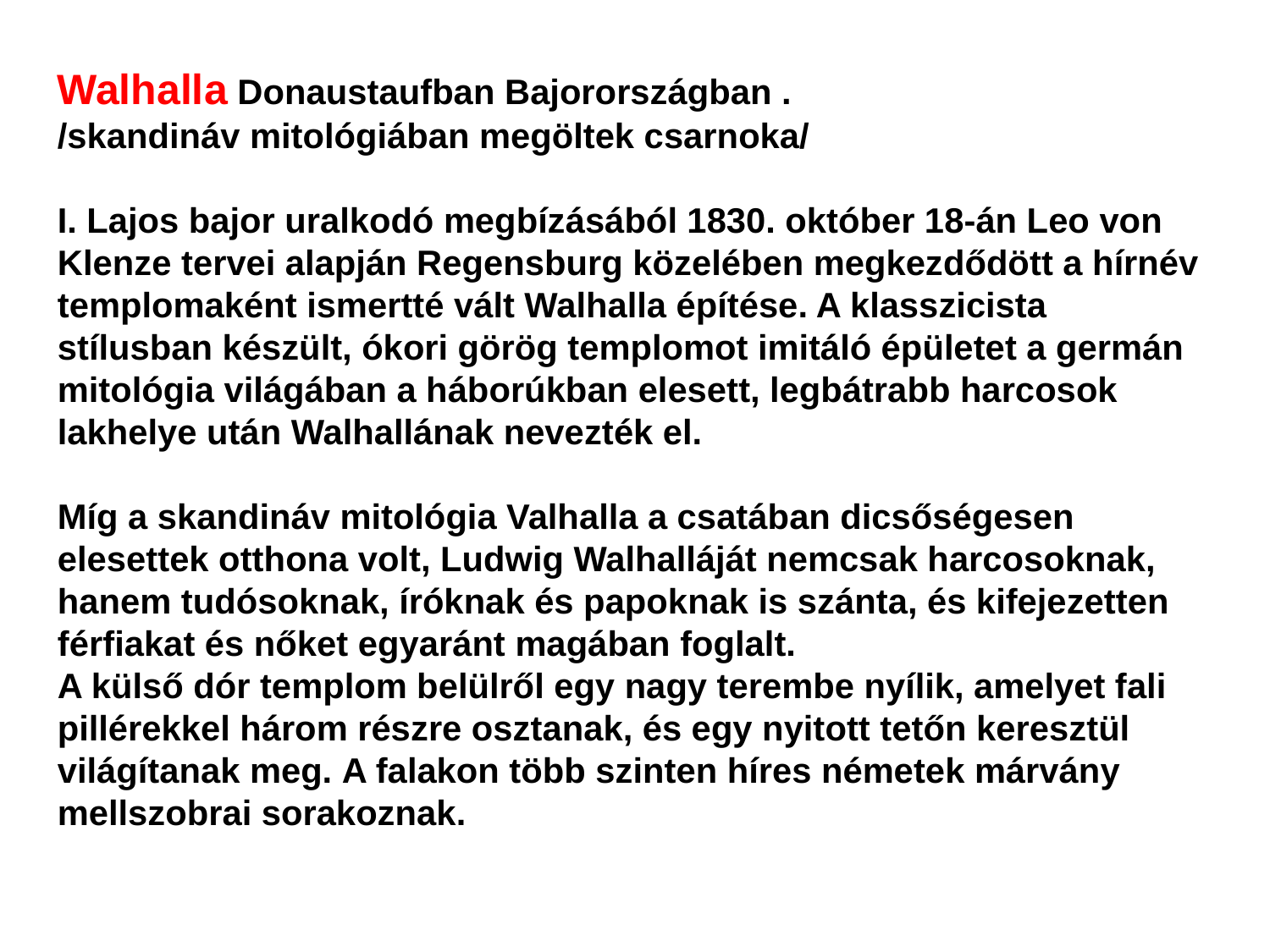

Walhalla Donaustaufban Bajorországban .
/skandináv mitológiában megöltek csarnoka/

I. Lajos bajor uralkodó megbízásából 1830. október 18-án Leo von Klenze tervei alapján Regensburg közelében megkezdődött a hírnév templomaként ismertté vált Walhalla építése. A klasszicista stílusban készült, ókori görög templomot imitáló épületet a germán mitológia világában a háborúkban elesett, legbátrabb harcosok lakhelye után Walhallának nevezték el.
Míg a skandináv mitológia Valhalla a csatában dicsőségesen elesettek otthona volt, Ludwig Walhalláját nemcsak harcosoknak, hanem tudósoknak, íróknak és papoknak is szánta, és kifejezetten férfiakat és nőket egyaránt magában foglalt.
A külső dór templom belülről egy nagy terembe nyílik, amelyet fali pillérekkel három részre osztanak, és egy nyitott tetőn keresztül világítanak meg. A falakon több szinten híres németek márvány mellszobrai sorakoznak.